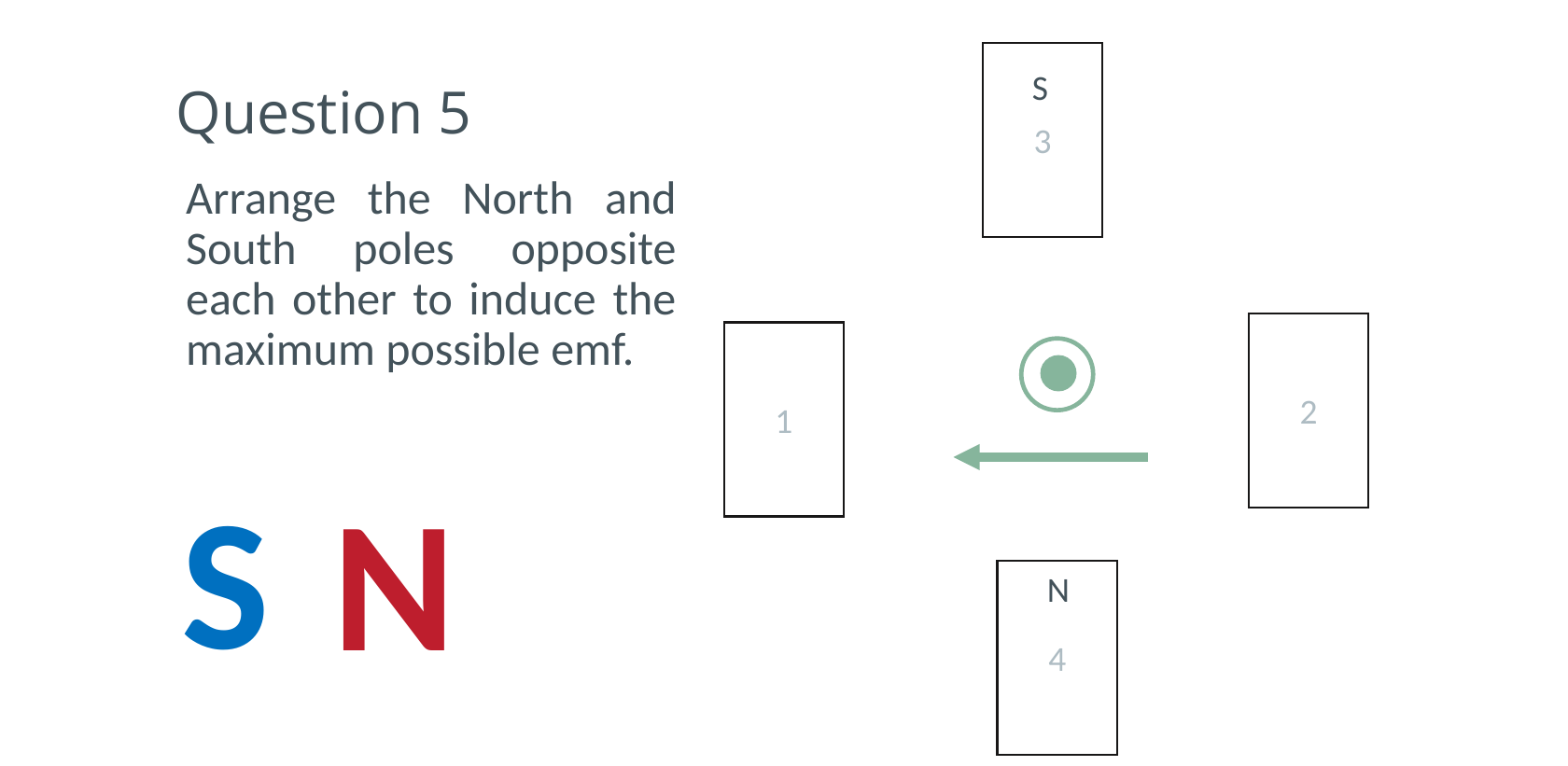

# Question 5
3
S
Arrange the North and South poles opposite each other to induce the maximum possible emf.

2
1

S
N
4
N